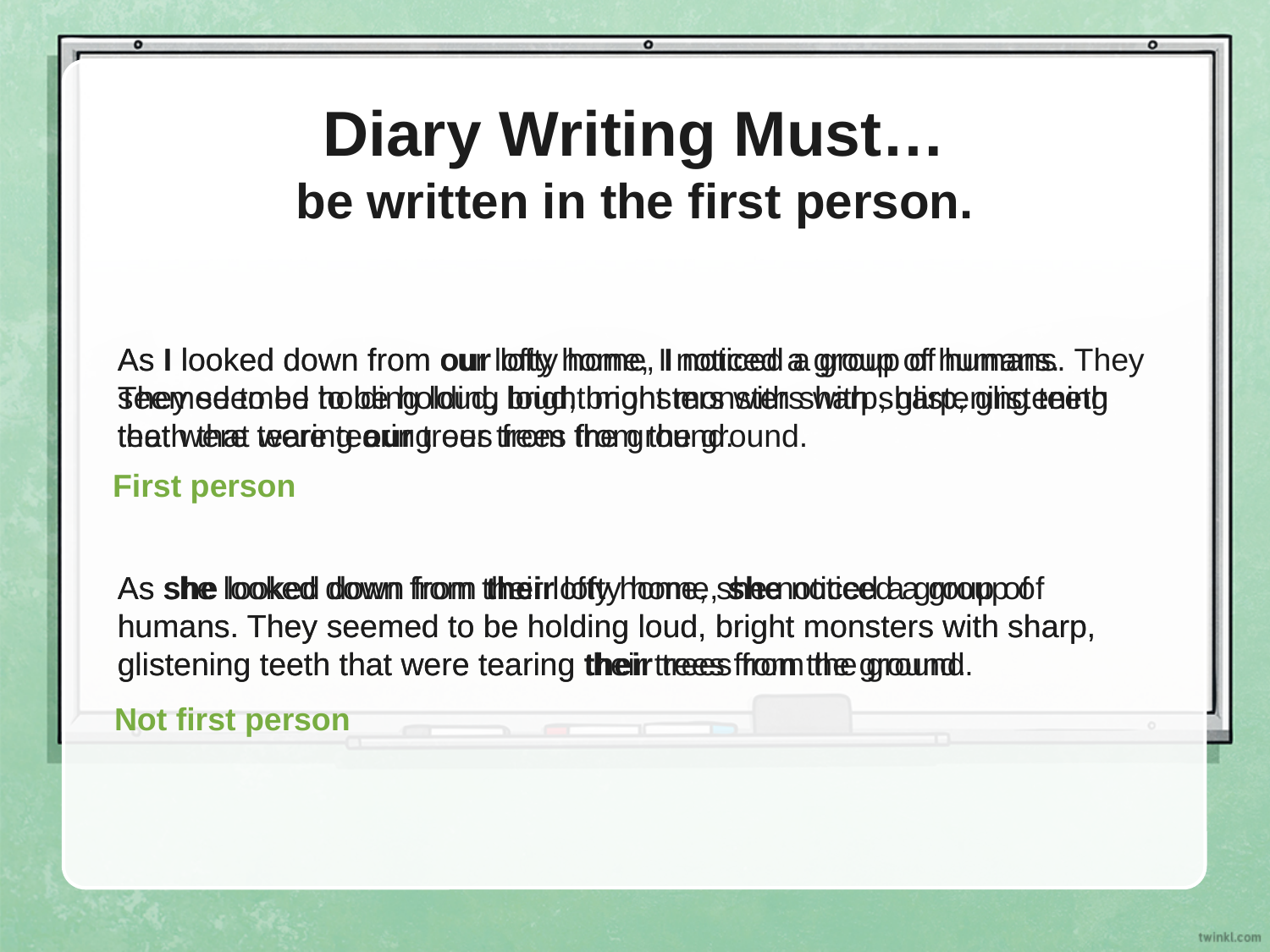

# Diary Writing Must…
be written in the first person.
As I looked down from our lofty home, I noticed a group of humans. They seemed to be holding loud, bright monsters with sharp, glistening teeth that were tearing our trees from the ground.

As she looked down from their lofty home, she noticed a group of humans. They seemed to be holding loud, bright monsters with sharp, glistening teeth that were tearing their trees from the ground.
As I looked down from our lofty home, I noticed a group of humans. They seemed to be holding loud, bright monsters with sharp, glistening teeth that were tearing our trees from the ground.

As she looked down from their lofty home, she noticed a group of humans. They seemed to be holding loud, bright monsters with sharp, glistening teeth that were tearing their trees from the ground.
First person
Not first person